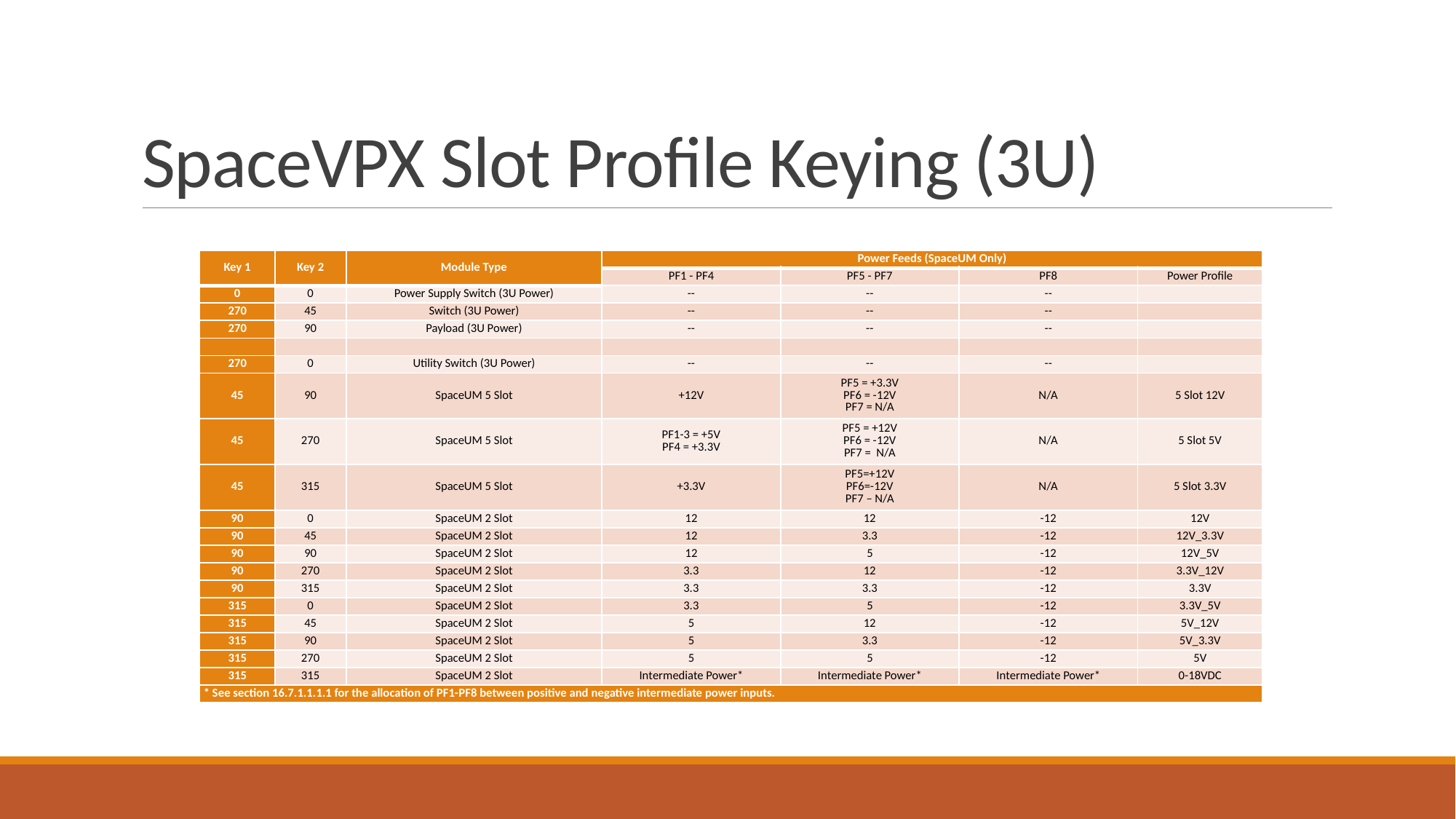

# SpaceVPX Slot Profile Keying (3U)
| Key 1 | Key 2 | Module Type | Power Feeds (SpaceUM Only) |  |  |  |
| --- | --- | --- | --- | --- | --- | --- |
|  |  |  | PF1 - PF4 | PF5 - PF7 | PF8 | Power Profile |
| 0 | 0 | Power Supply Switch (3U Power) | -- | -- | -- |  |
| 270 | 45 | Switch (3U Power) | -- | -- | -- |  |
| 270 | 90 | Payload (3U Power) | -- | -- | -- |  |
|  |  |  |  |  |  |  |
| 270 | 0 | Utility Switch (3U Power) | -- | -- | -- |  |
| 45 | 90 | SpaceUM 5 Slot | +12V | PF5 = +3.3V PF6 = -12V PF7 = N/A | N/A | 5 Slot 12V |
| 45 | 270 | SpaceUM 5 Slot | PF1-3 = +5V PF4 = +3.3V | PF5 = +12V PF6 = -12V PF7 = N/A | N/A | 5 Slot 5V |
| 45 | 315 | SpaceUM 5 Slot | +3.3V | PF5=+12V PF6=-12V PF7 – N/A | N/A | 5 Slot 3.3V |
| 90 | 0 | SpaceUM 2 Slot | 12 | 12 | -12 | 12V |
| 90 | 45 | SpaceUM 2 Slot | 12 | 3.3 | -12 | 12V\_3.3V |
| 90 | 90 | SpaceUM 2 Slot | 12 | 5 | -12 | 12V\_5V |
| 90 | 270 | SpaceUM 2 Slot | 3.3 | 12 | -12 | 3.3V\_12V |
| 90 | 315 | SpaceUM 2 Slot | 3.3 | 3.3 | -12 | 3.3V |
| 315 | 0 | SpaceUM 2 Slot | 3.3 | 5 | -12 | 3.3V\_5V |
| 315 | 45 | SpaceUM 2 Slot | 5 | 12 | -12 | 5V\_12V |
| 315 | 90 | SpaceUM 2 Slot | 5 | 3.3 | -12 | 5V\_3.3V |
| 315 | 270 | SpaceUM 2 Slot | 5 | 5 | -12 | 5V |
| 315 | 315 | SpaceUM 2 Slot | Intermediate Power\* | Intermediate Power\* | Intermediate Power\* | 0-18VDC |
| \* See section 16.7.1.1.1.1 for the allocation of PF1-PF8 between positive and negative intermediate power inputs. |  |  |  |  |  |  |